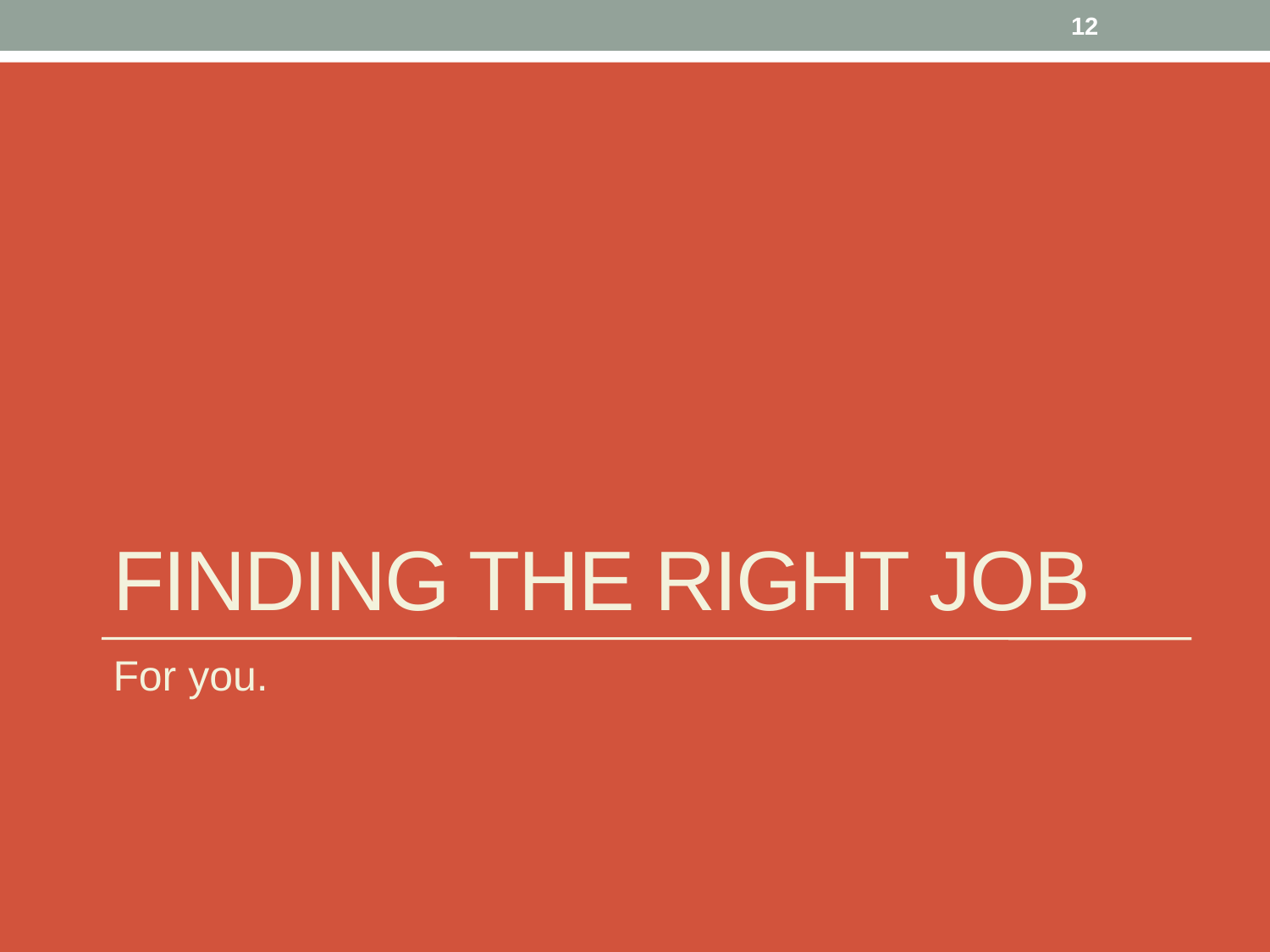

12
# Finding the right job
For you.